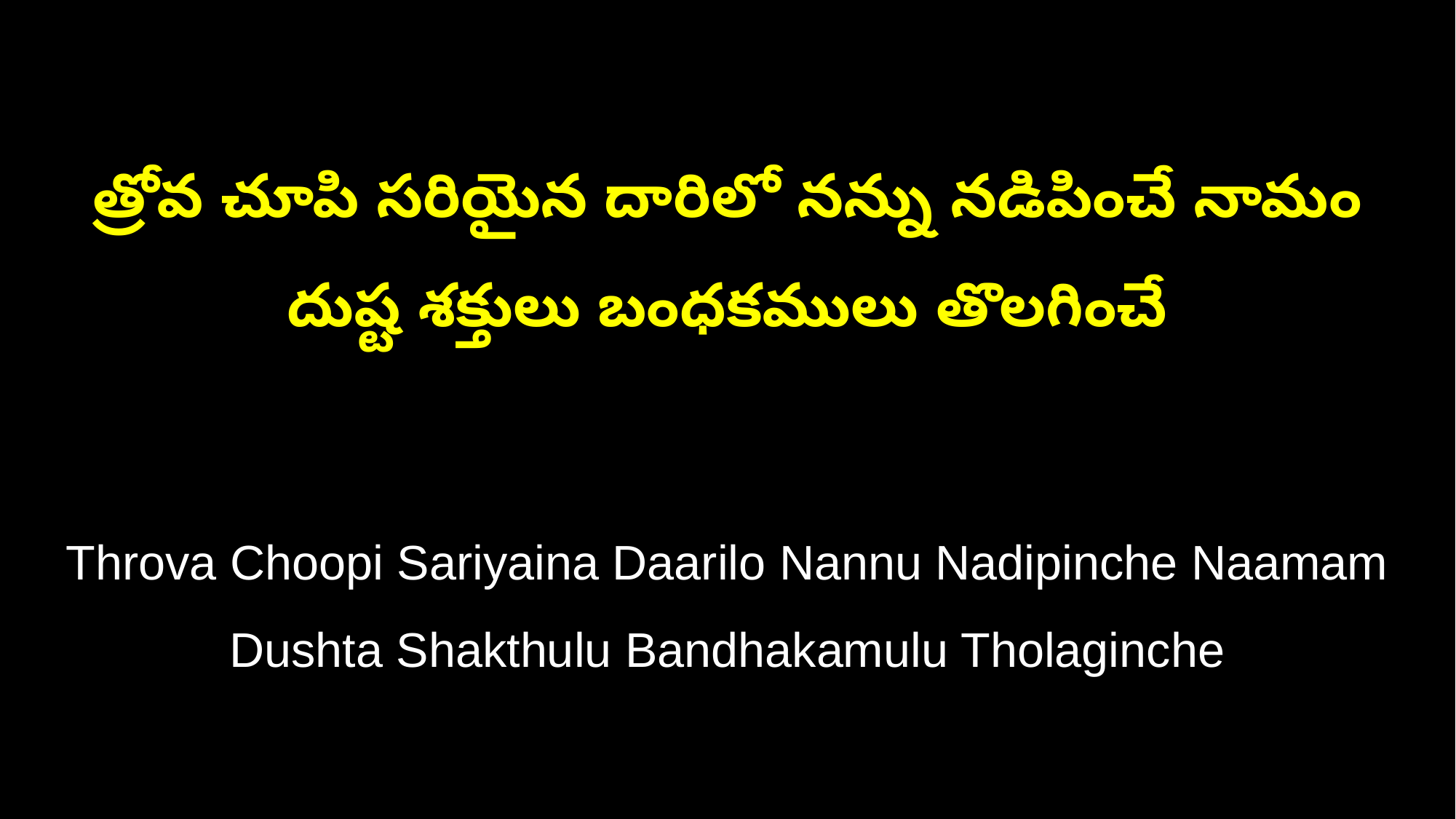

త్రోవ చూపి సరియైన దారిలో నన్ను నడిపించే నామం
దుష్ట శక్తులు బంధకములు తొలగించే
Throva Choopi Sariyaina Daarilo Nannu Nadipinche Naamam
Dushta Shakthulu Bandhakamulu Tholaginche